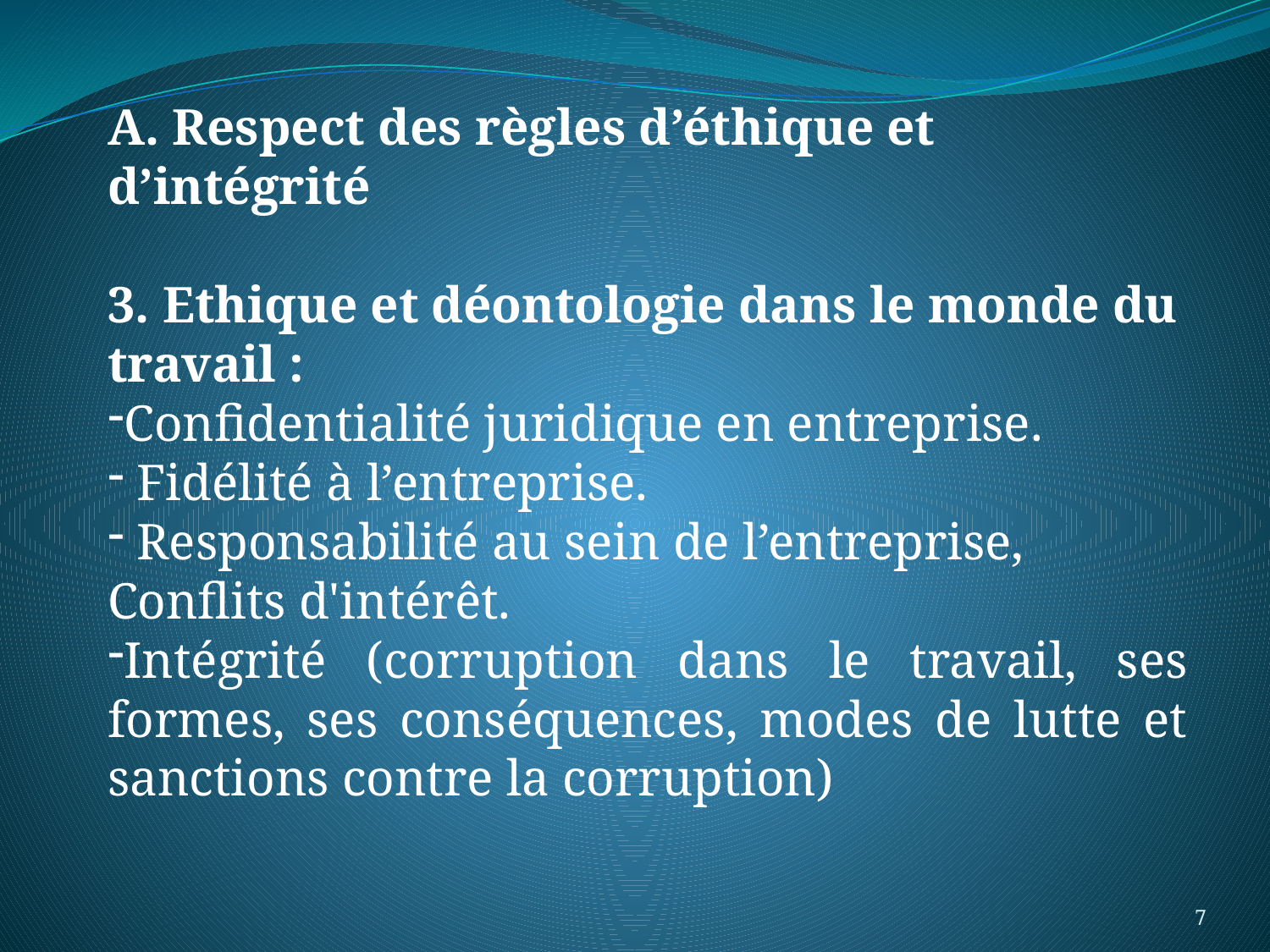

A. Respect des règles d’éthique et d’intégrité

3. Ethique et déontologie dans le monde du travail :
Confidentialité juridique en entreprise.
 Fidélité à l’entreprise.
 Responsabilité au sein de l’entreprise, Conflits d'intérêt.
Intégrité (corruption dans le travail, ses formes, ses conséquences, modes de lutte et sanctions contre la corruption)

7